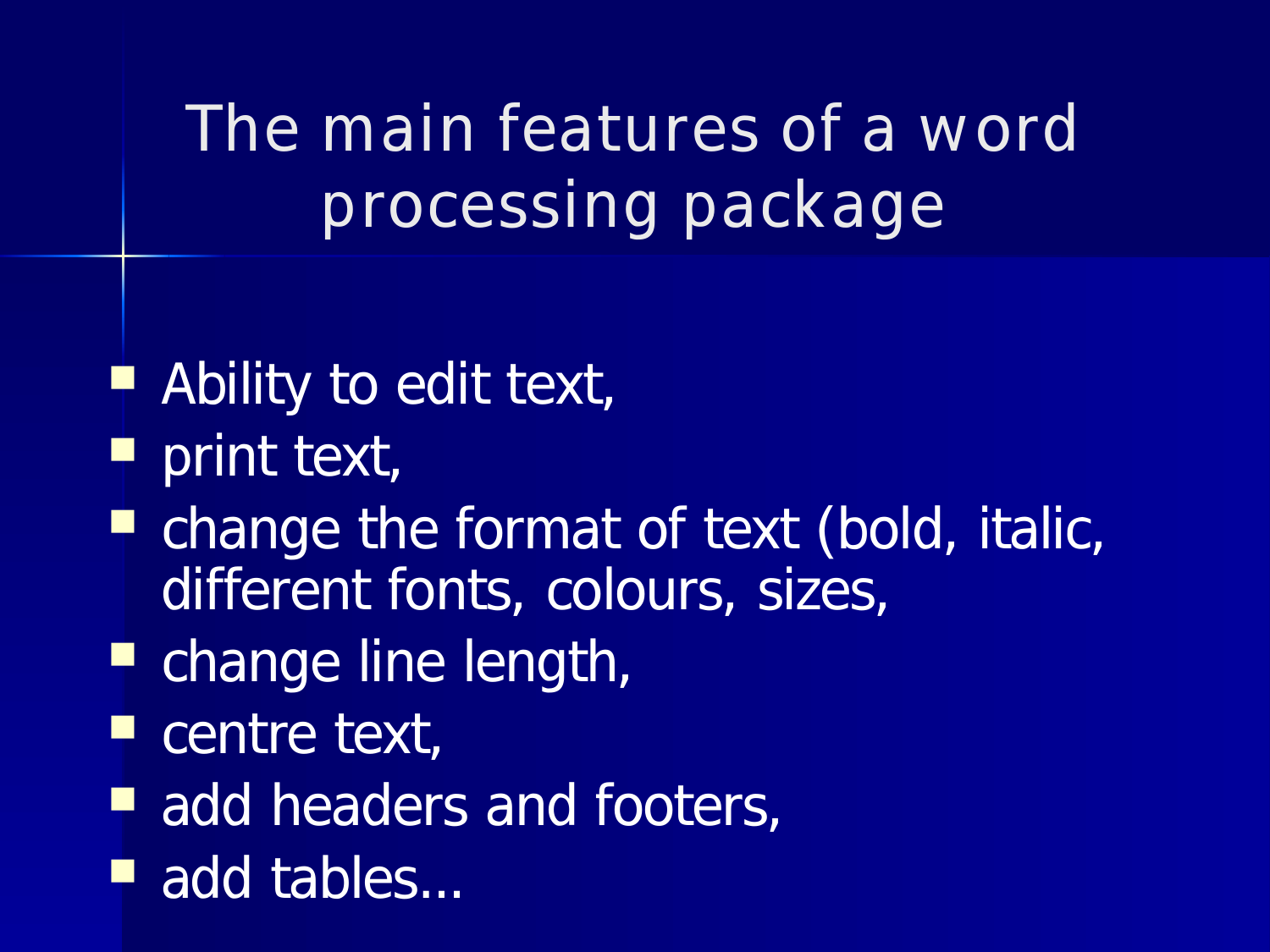

# The main features of a word processing package
Ability to edit text,
print text,
change the format of text (bold, italic, different fonts, colours, sizes,
change line length,
centre text,
add headers and footers,
add tables…